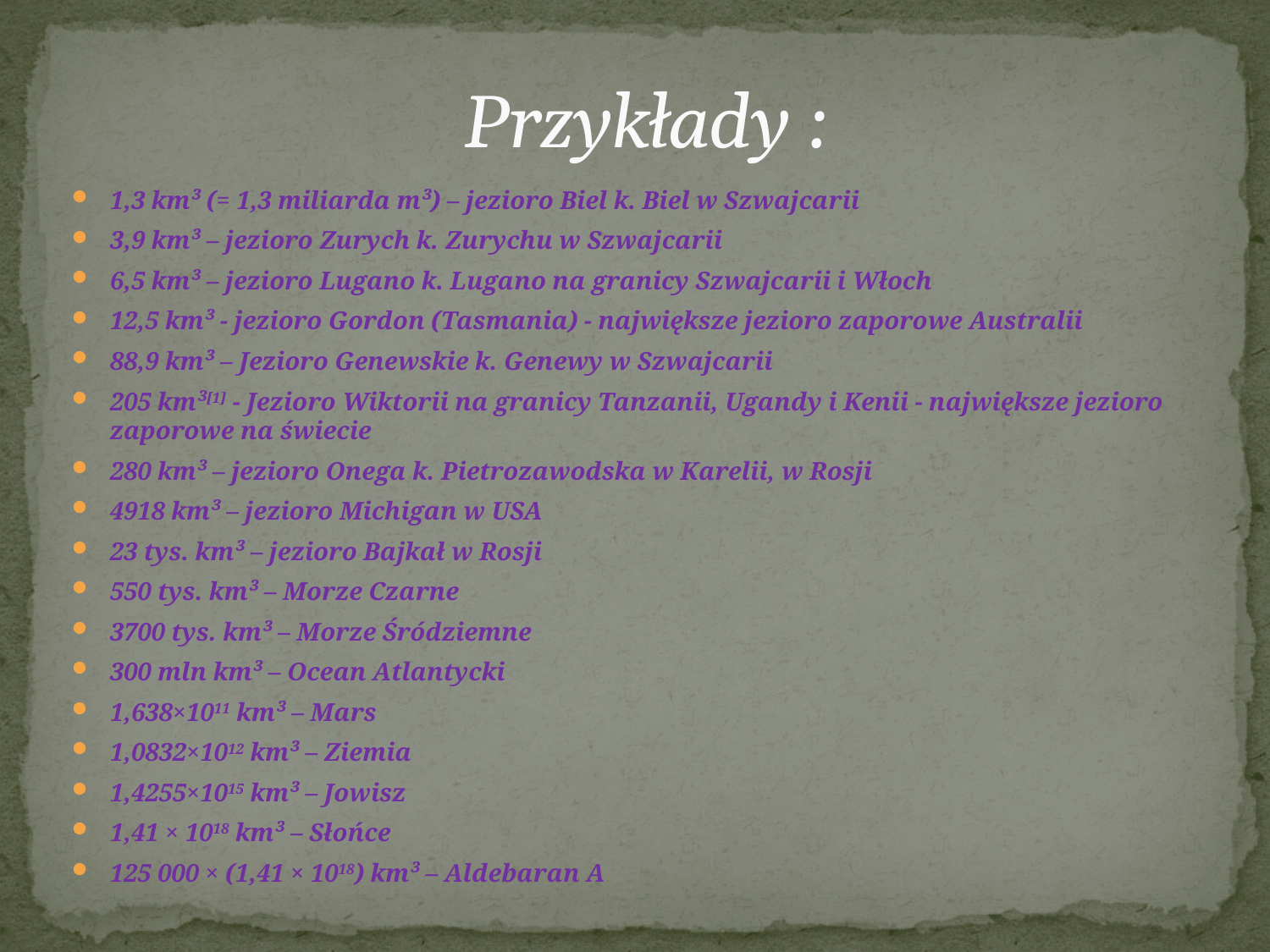

# Przykłady :
1,3 km³ (= 1,3 miliarda m³) – jezioro Biel k. Biel w Szwajcarii
3,9 km³ – jezioro Zurych k. Zurychu w Szwajcarii
6,5 km³ – jezioro Lugano k. Lugano na granicy Szwajcarii i Włoch
12,5 km³ - jezioro Gordon (Tasmania) - największe jezioro zaporowe Australii
88,9 km³ – Jezioro Genewskie k. Genewy w Szwajcarii
205 km³[1] - Jezioro Wiktorii na granicy Tanzanii, Ugandy i Kenii - największe jezioro zaporowe na świecie
280 km³ – jezioro Onega k. Pietrozawodska w Karelii, w Rosji
4918 km³ – jezioro Michigan w USA
23 tys. km³ – jezioro Bajkał w Rosji
550 tys. km³ – Morze Czarne
3700 tys. km³ – Morze Śródziemne
300 mln km³ – Ocean Atlantycki
1,638×1011 km³ – Mars
1,0832×1012 km³ – Ziemia
1,4255×1015 km³ – Jowisz
1,41 × 1018 km³ – Słońce
125 000 × (1,41 × 1018) km³ – Aldebaran A